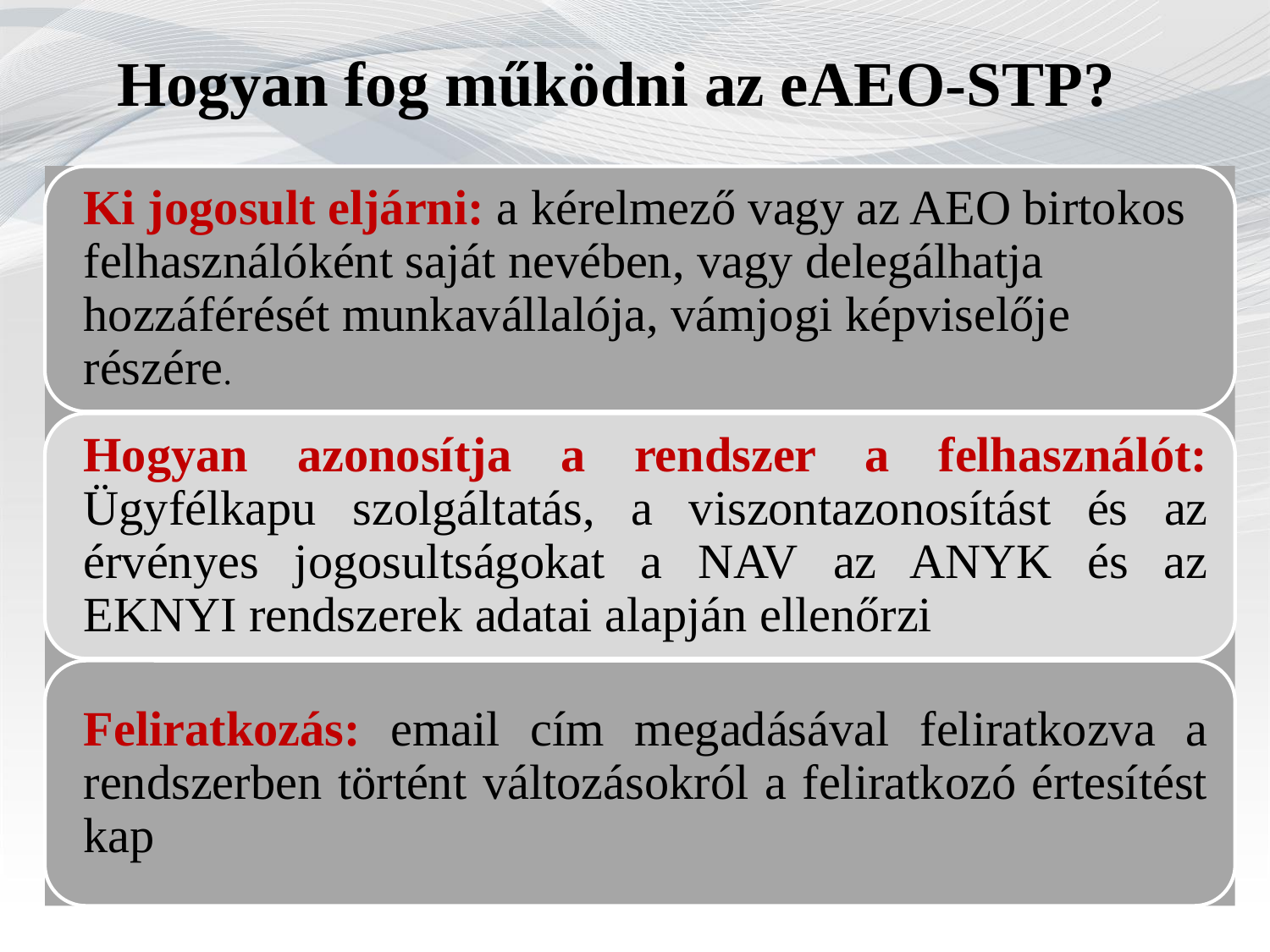

# Hogyan fog működni az eAEO-STP?
Ki jogosult eljárni: a kérelmező vagy az AEO birtokos felhasználóként saját nevében, vagy delegálhatja hozzáférését munkavállalója, vámjogi képviselője részére.
Hogyan azonosítja a rendszer a felhasználót: Ügyfélkapu szolgáltatás, a viszontazonosítást és az érvényes jogosultságokat a NAV az ANYK és az EKNYI rendszerek adatai alapján ellenőrzi
Feliratkozás: email cím megadásával feliratkozva a rendszerben történt változásokról a feliratkozó értesítést kap